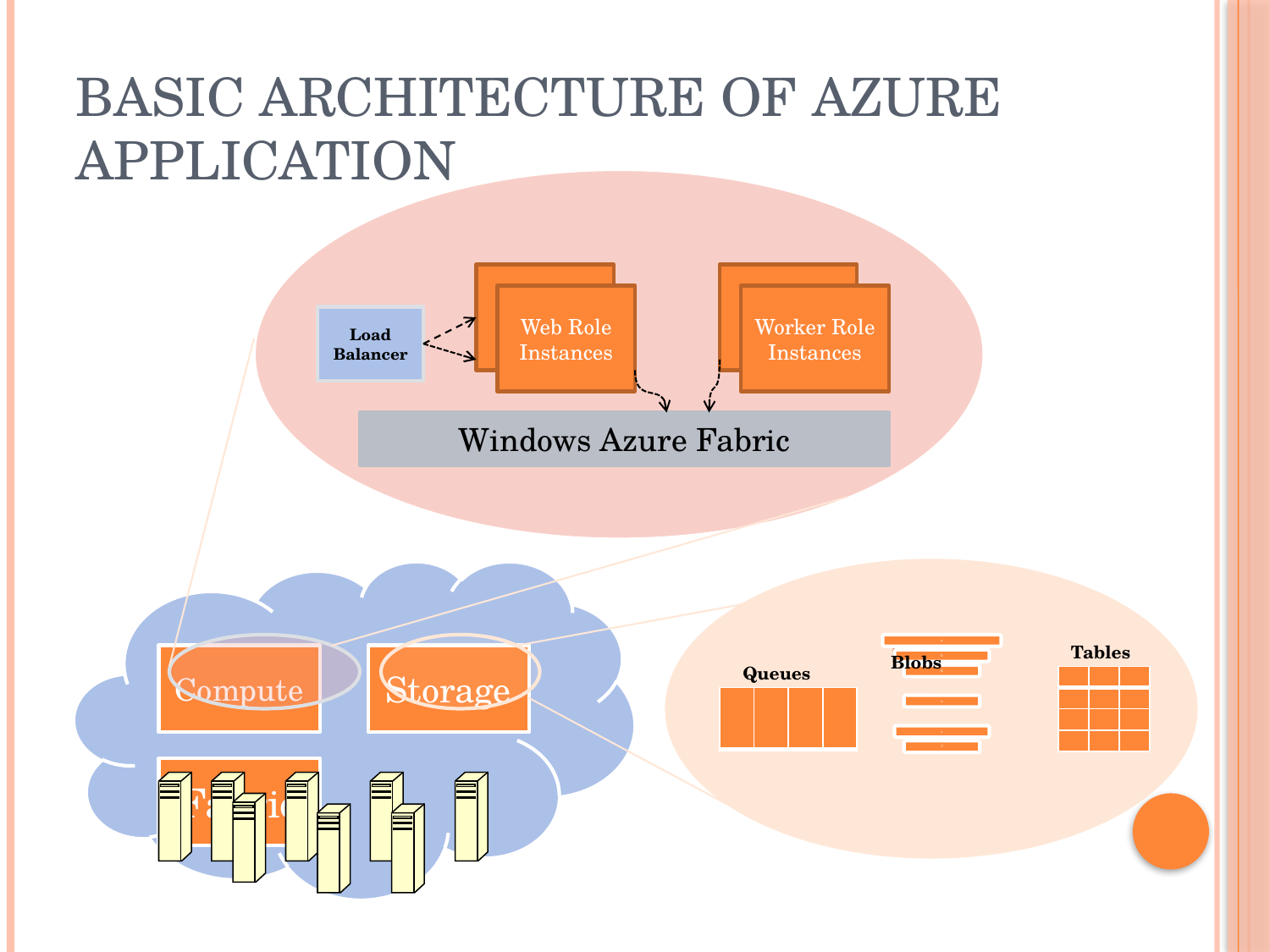

# Basic Architecture of azure Application

Web Role Instances
Worker Role Instances
Load Balancer
Windows Azure Fabric

a
b
d
e
c
f
Tables
Compute
Storage
Fabric
Blobs
Queues
|  |  |  |
| --- | --- | --- |
|  |  |  |
|  |  |  |
|  |  |  |
|  |  |  |  |
| --- | --- | --- | --- |